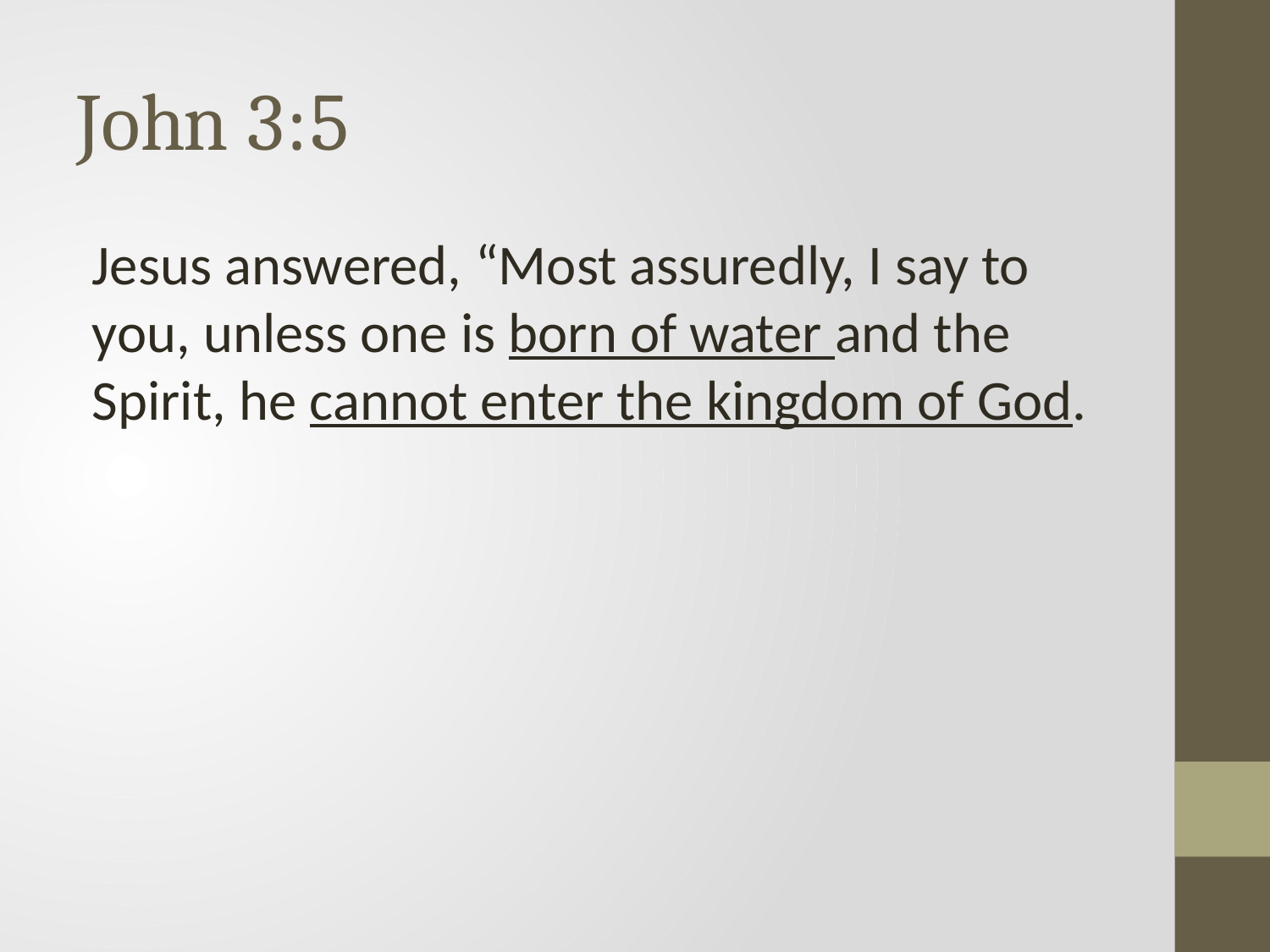

# John 3:5
Jesus answered, “Most assuredly, I say to you, unless one is born of water and the Spirit, he cannot enter the kingdom of God.